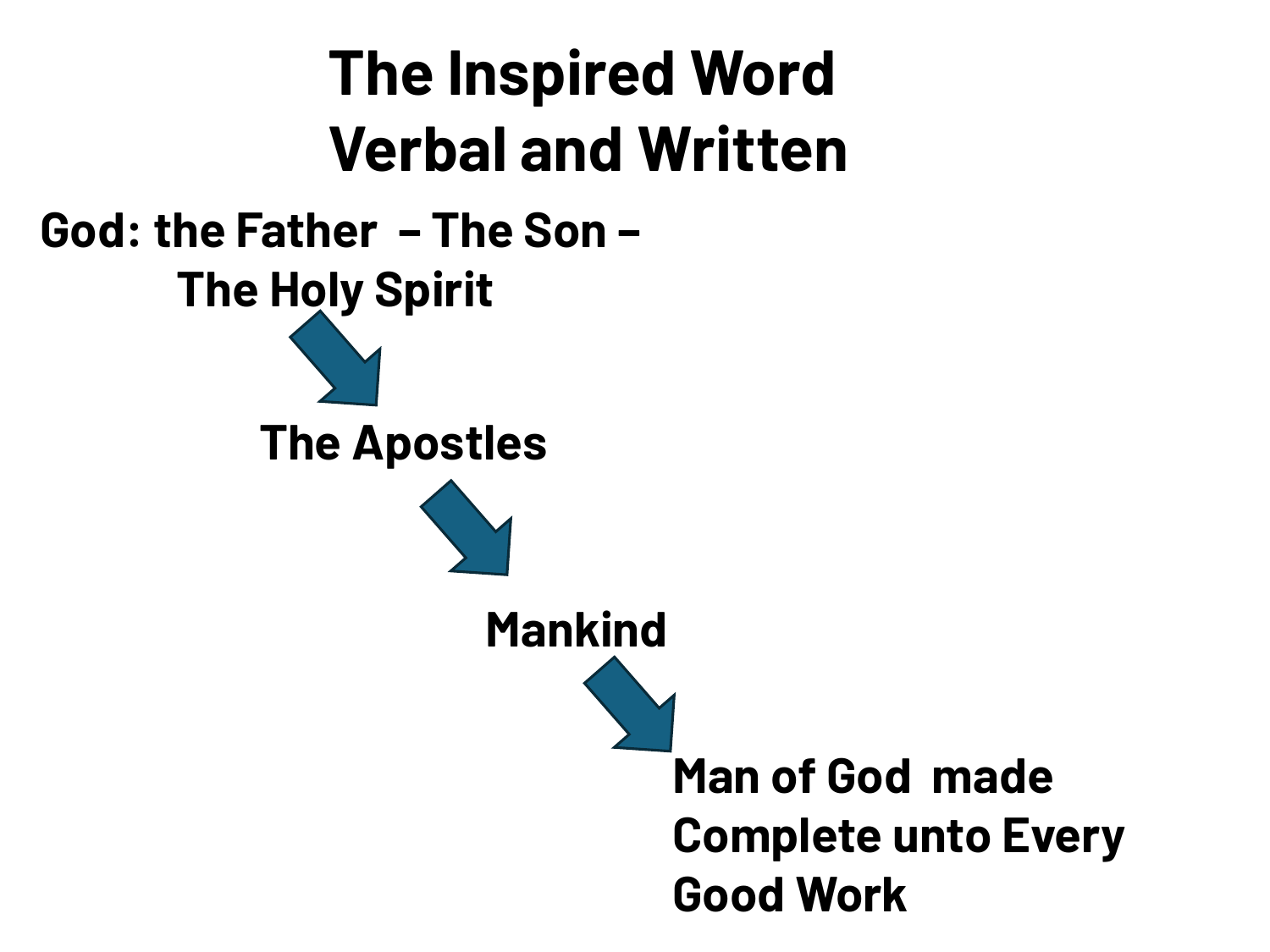

The Inspired Word
Verbal and Written
God: the Father  – The Son – The Holy Spirit

The Apostles

Mankind

Man of God  made Complete unto Every Good Work